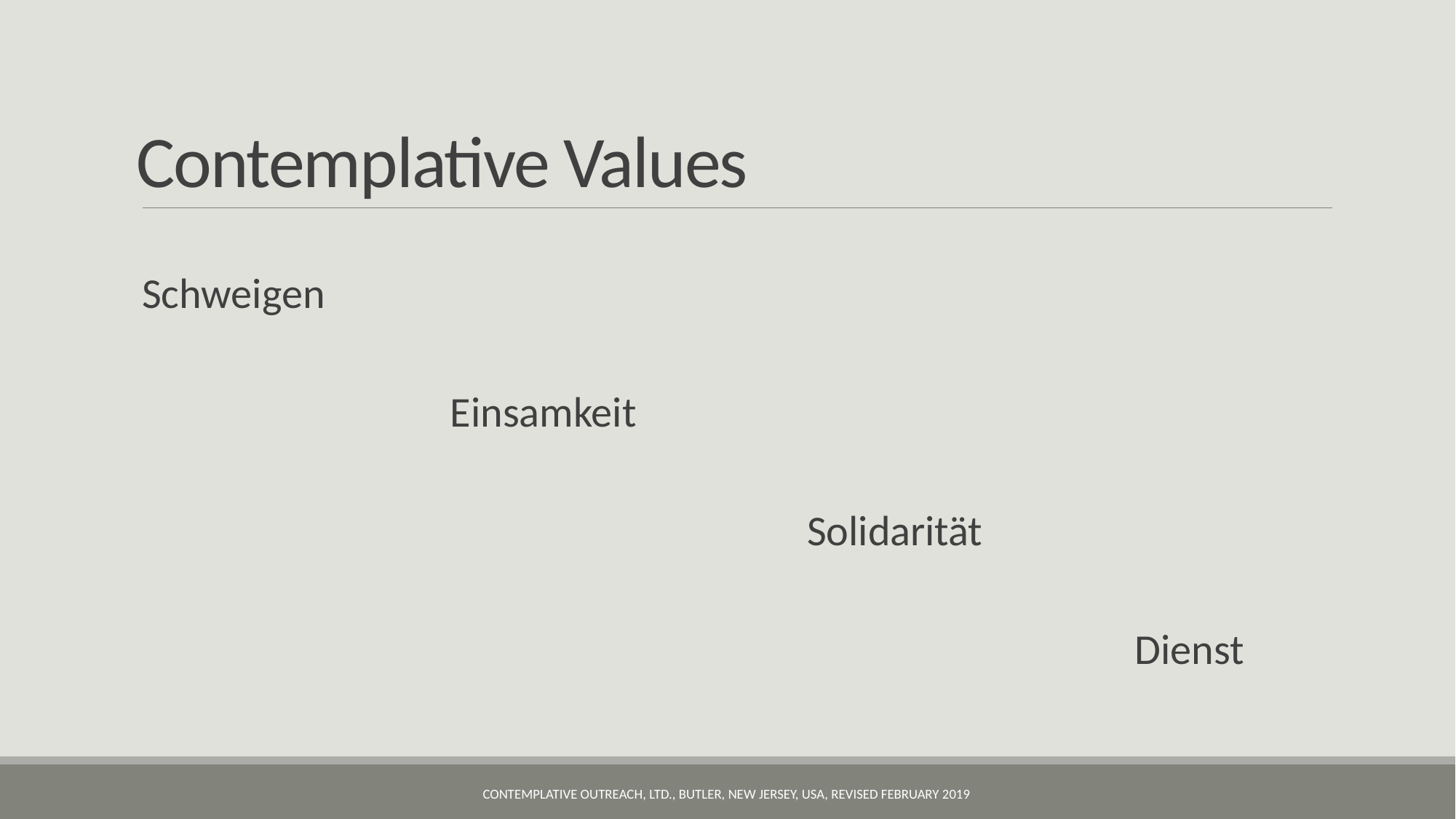

# Contemplative Values

Schweigen

                                Einsamkeit

                                                                     Solidarität

                                                                                                       Dienst
16
Contemplative Outreach, LTD., Butler, New Jersey, USA, revised February 2019